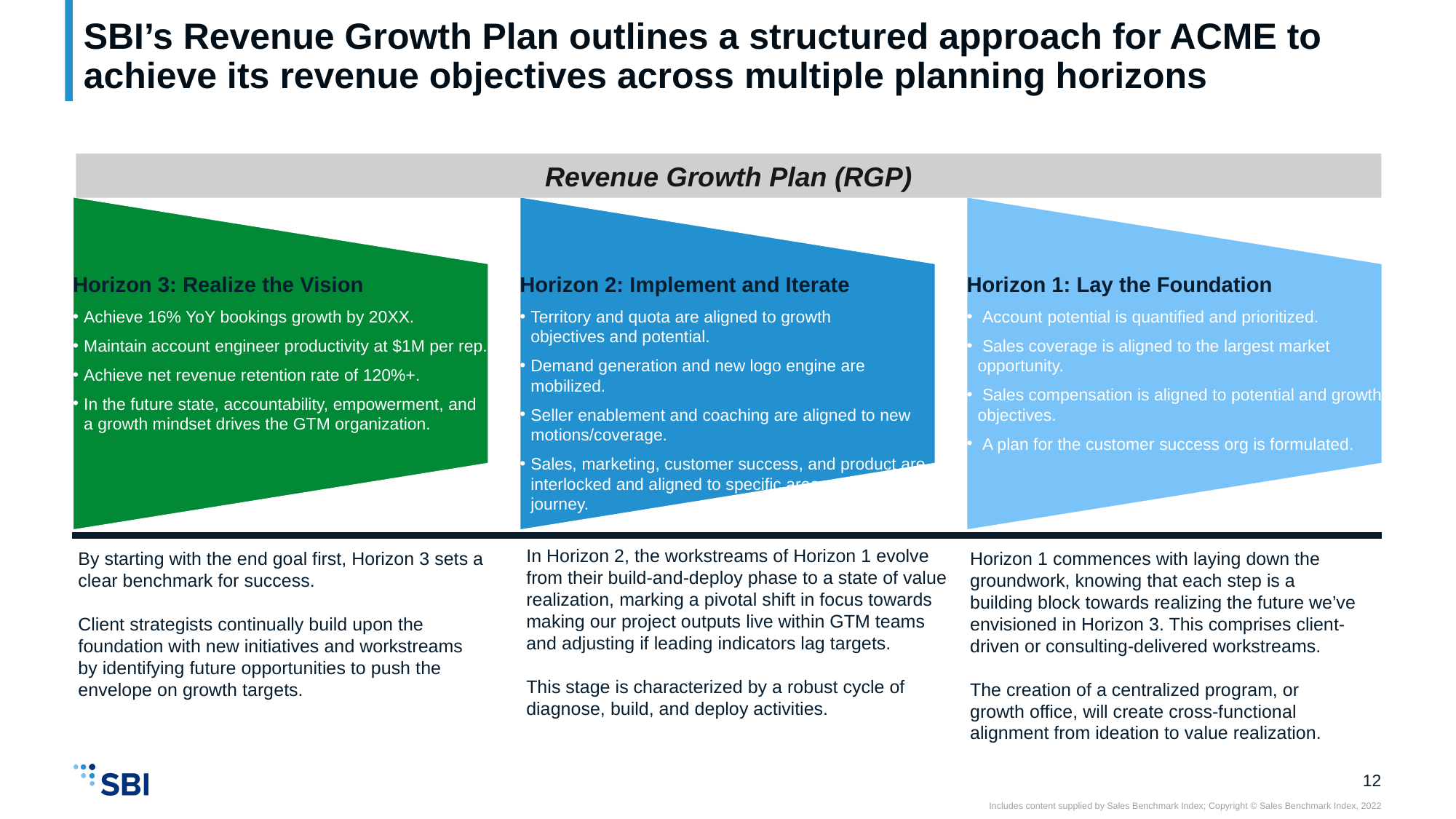

# SBI’s Revenue Growth Plan outlines a structured approach for ACME to achieve its revenue objectives across multiple planning horizons
Revenue Growth Plan (RGP)
Horizon 3: Realize the Vision
Achieve 16% YoY bookings growth by 20XX.
Maintain account engineer productivity at $1M per rep.
Achieve net revenue retention rate of 120%+.
In the future state, accountability, empowerment, and a growth mindset drives the GTM organization.
Horizon 2: Implement and Iterate
Territory and quota are aligned to growth objectives and potential.
Demand generation and new logo engine are mobilized.
Seller enablement and coaching are aligned to new motions/coverage.
Sales, marketing, customer success, and product are interlocked and aligned to specific areas of the buyer journey.
Horizon 1: Lay the Foundation
 Account potential is quantified and prioritized.
 Sales coverage is aligned to the largest market opportunity.
 Sales compensation is aligned to potential and growth objectives.
 A plan for the customer success org is formulated.

By starting with the end goal first, Horizon 3 sets a clear benchmark for success.

Client strategists continually build upon the foundation with new initiatives and workstreams by identifying future opportunities to push the envelope on growth targets.
In Horizon 2, the workstreams of Horizon 1 evolve from their build-and-deploy phase to a state of value realization, marking a pivotal shift in focus towards making our project outputs live within GTM teams and adjusting if leading indicators lag targets.

This stage is characterized by a robust cycle of diagnose, build, and deploy activities.

Horizon 1 commences with laying down the groundwork, knowing that each step is a building block towards realizing the future we’ve envisioned in Horizon 3. This comprises client-driven or consulting-delivered workstreams.

The creation of a centralized program, or growth office, will create cross-functional alignment from ideation to value realization.